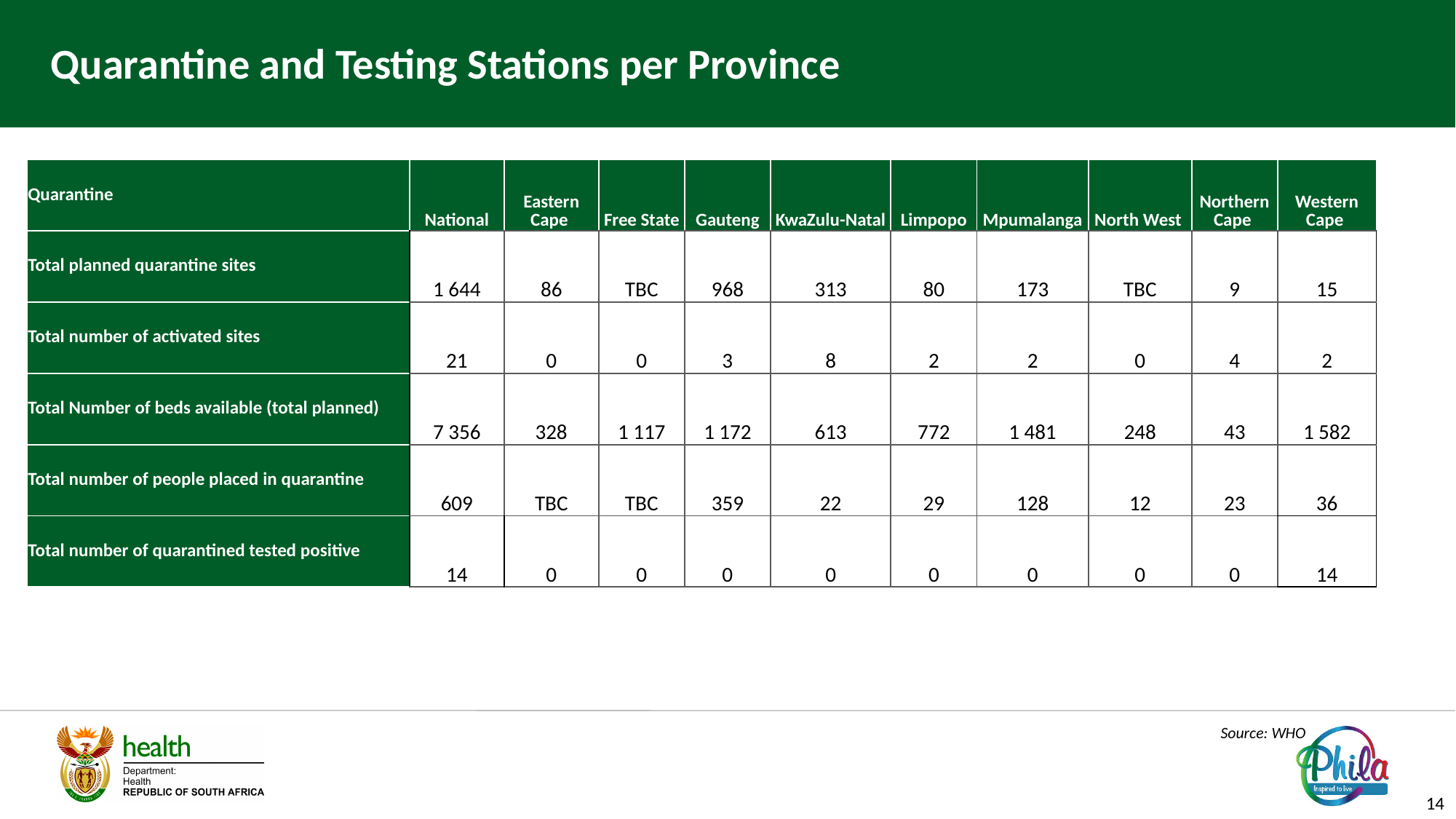

Quarantine and Testing Stations per Province
| Quarantine | National | Eastern Cape | Free State | Gauteng | KwaZulu-Natal | Limpopo | Mpumalanga | North West | Northern Cape | Western Cape |
| --- | --- | --- | --- | --- | --- | --- | --- | --- | --- | --- |
| Total planned quarantine sites | 1 644 | 86 | TBC | 968 | 313 | 80 | 173 | TBC | 9 | 15 |
| Total number of activated sites | 21 | 0 | 0 | 3 | 8 | 2 | 2 | 0 | 4 | 2 |
| Total Number of beds available (total planned) | 7 356 | 328 | 1 117 | 1 172 | 613 | 772 | 1 481 | 248 | 43 | 1 582 |
| Total number of people placed in quarantine | 609 | TBC | TBC | 359 | 22 | 29 | 128 | 12 | 23 | 36 |
| Total number of quarantined tested positive | 14 | 0 | 0 | 0 | 0 | 0 | 0 | 0 | 0 | 14 |
Source: WHO
14